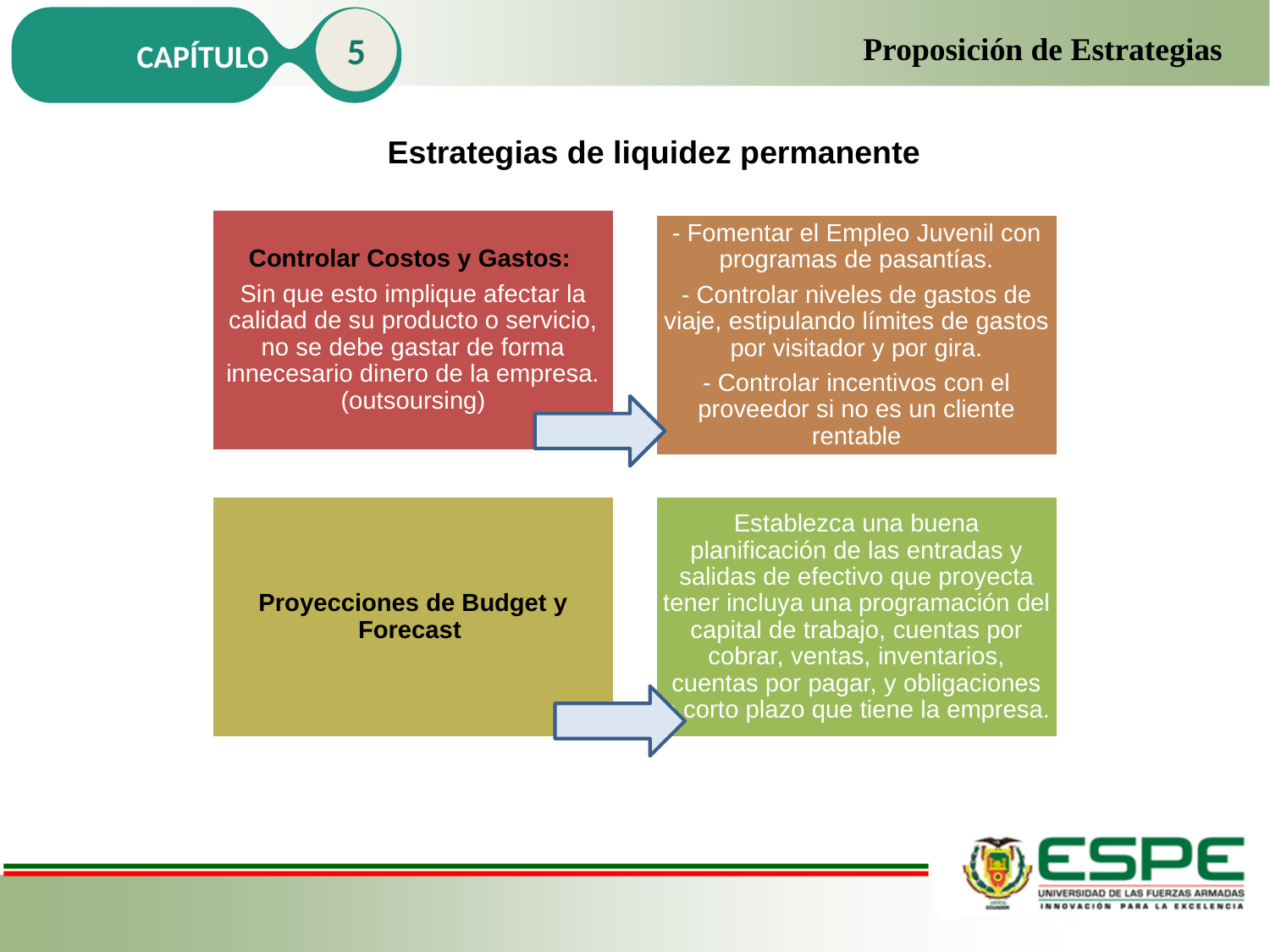

CAPÍTULO
5
Proposición de Estrategias
Estrategias de liquidez permanente
Controlar Costos y Gastos:
Sin que esto implique afectar la calidad de su producto o servicio, no se debe gastar de forma innecesario dinero de la empresa. (outsoursing)
- Fomentar el Empleo Juvenil con programas de pasantías.
- Controlar niveles de gastos de viaje, estipulando límites de gastos por visitador y por gira.
- Controlar incentivos con el proveedor si no es un cliente rentable
Proyecciones de Budget y Forecast
Establezca una buena planificación de las entradas y salidas de efectivo que proyecta tener incluya una programación del capital de trabajo, cuentas por cobrar, ventas, inventarios, cuentas por pagar, y obligaciones a corto plazo que tiene la empresa.